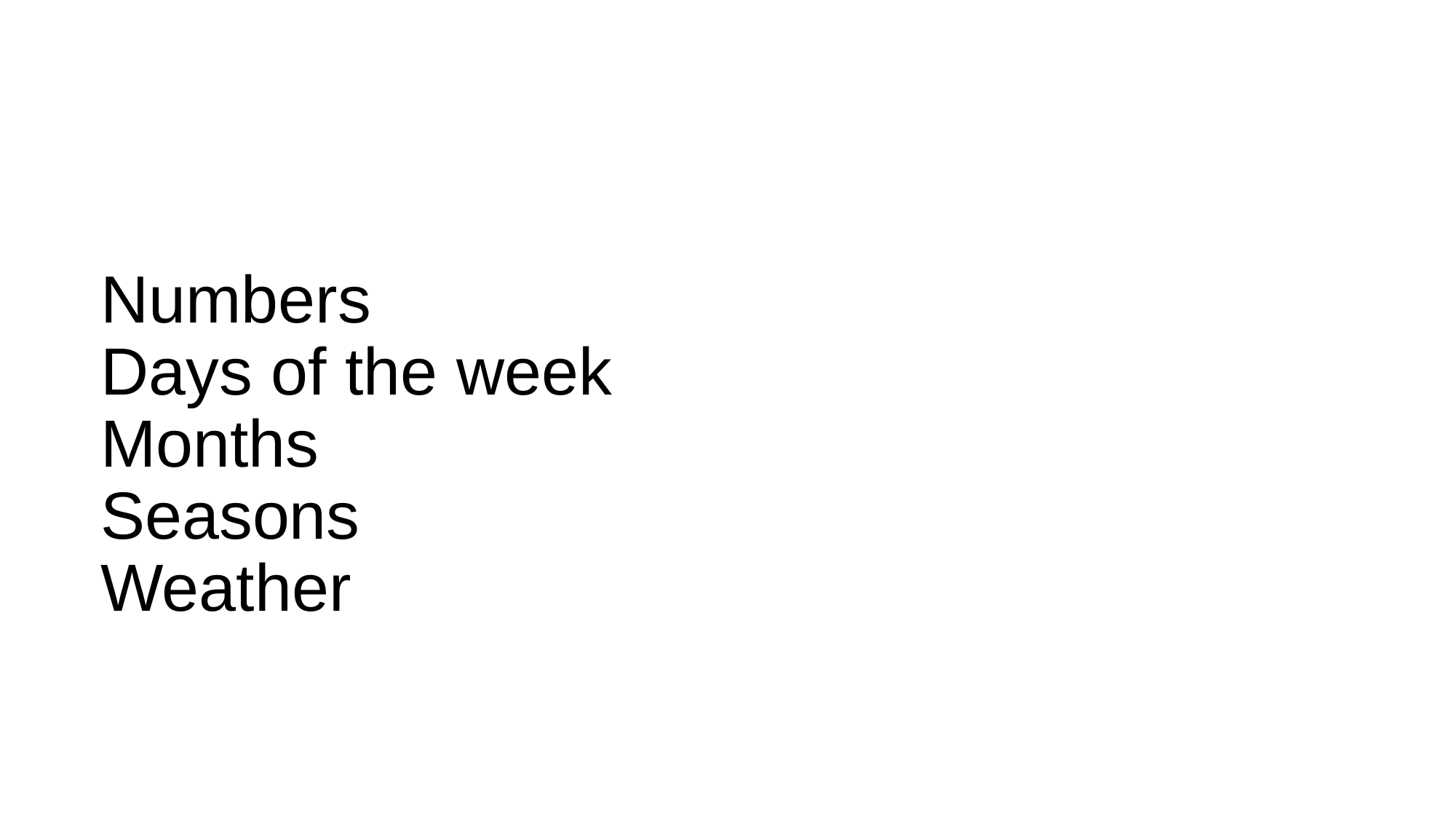

# Numbers Days of the week Months Seasons Weather